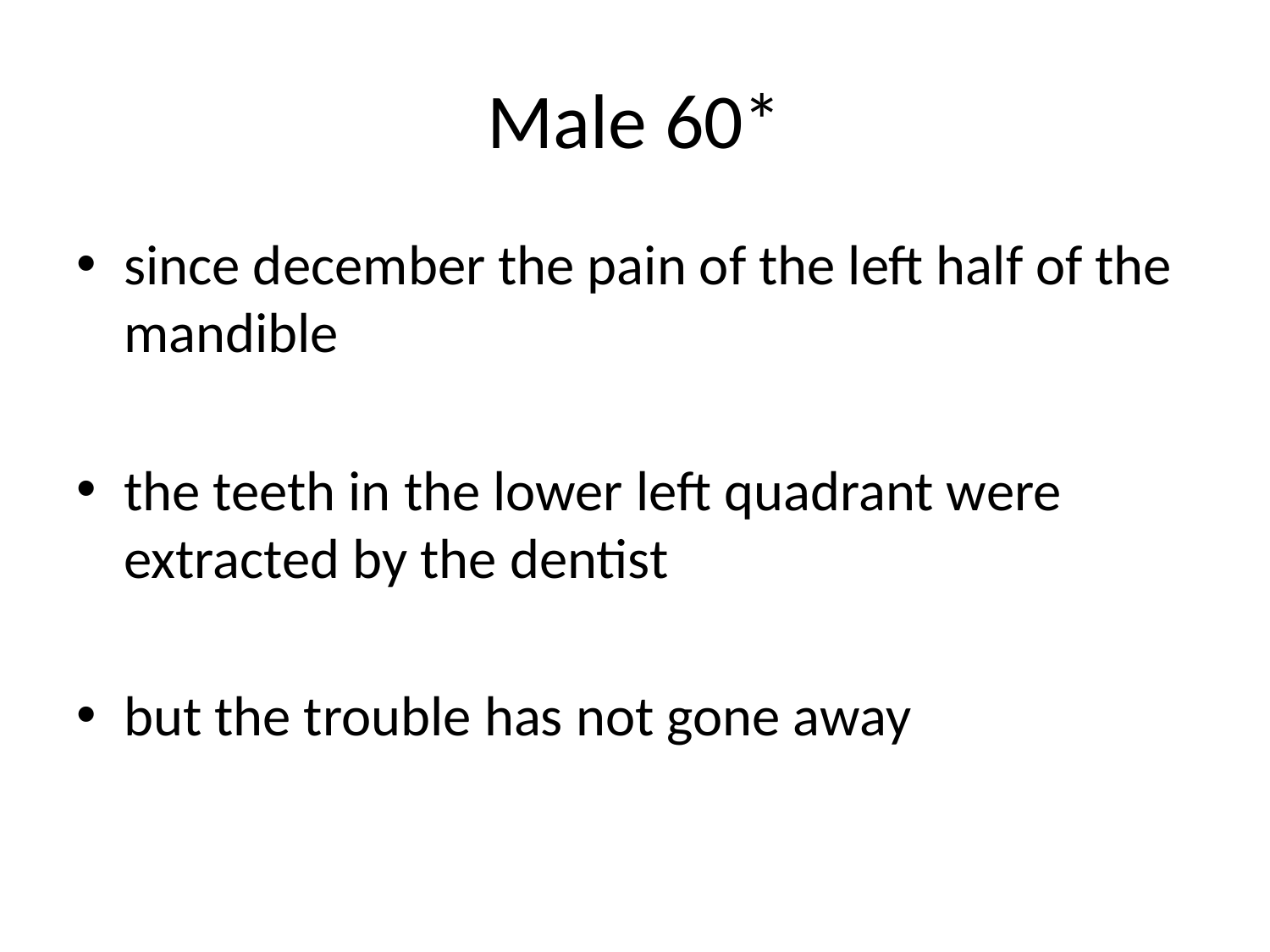

# Male 60*
since december the pain of the left half of the mandible

the teeth in the lower left quadrant were extracted by the dentist

but the trouble has not gone away